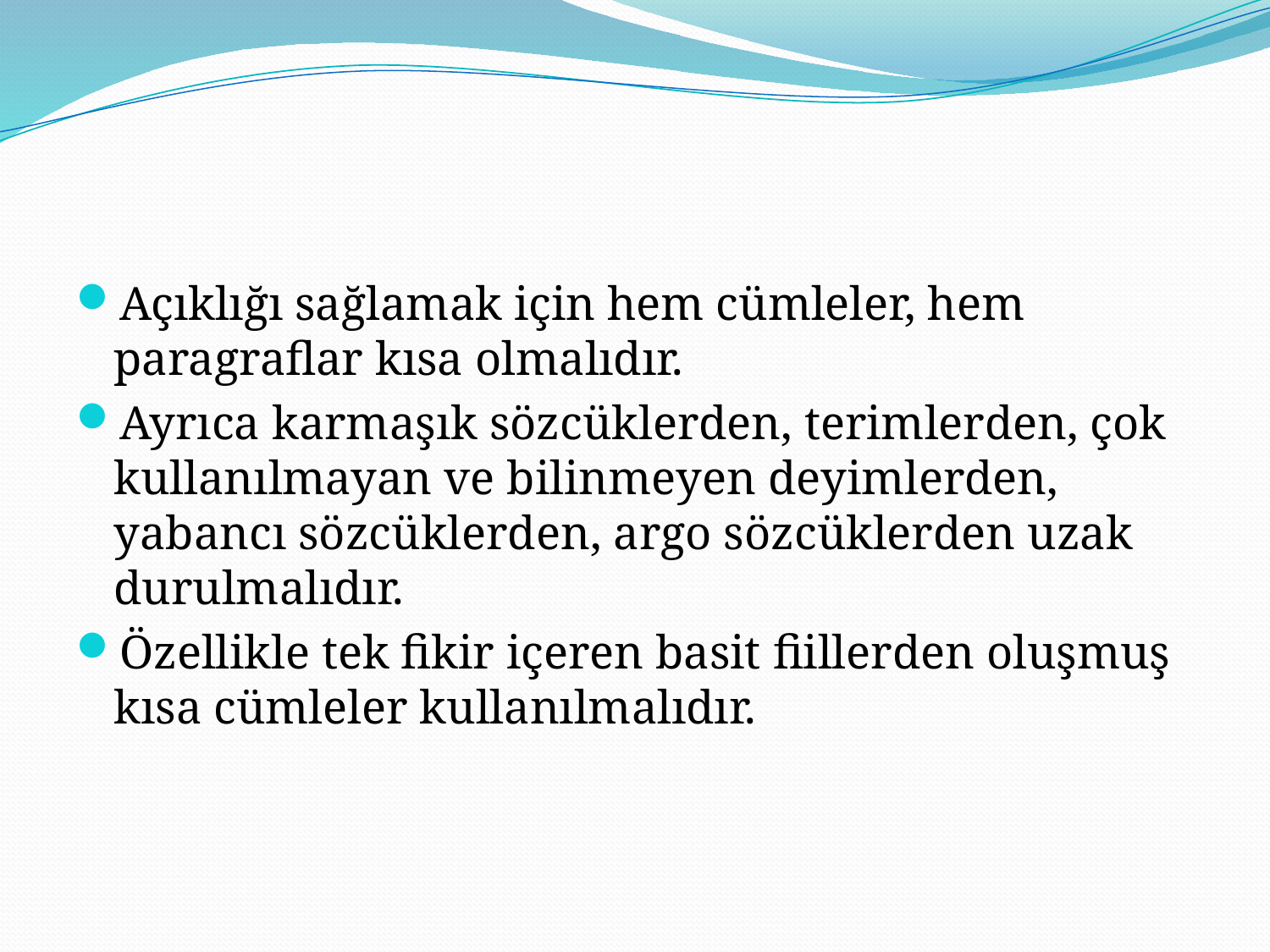

Açıklığı sağlamak için hem cümleler, hem paragraflar kısa olmalıdır.
Ayrıca karmaşık sözcüklerden, terimlerden, çok kullanılmayan ve bilinmeyen deyimlerden, yabancı sözcüklerden, argo sözcüklerden uzak durulmalıdır.
Özellikle tek fikir içeren basit fiillerden oluşmuş kısa cümleler kullanılmalıdır.